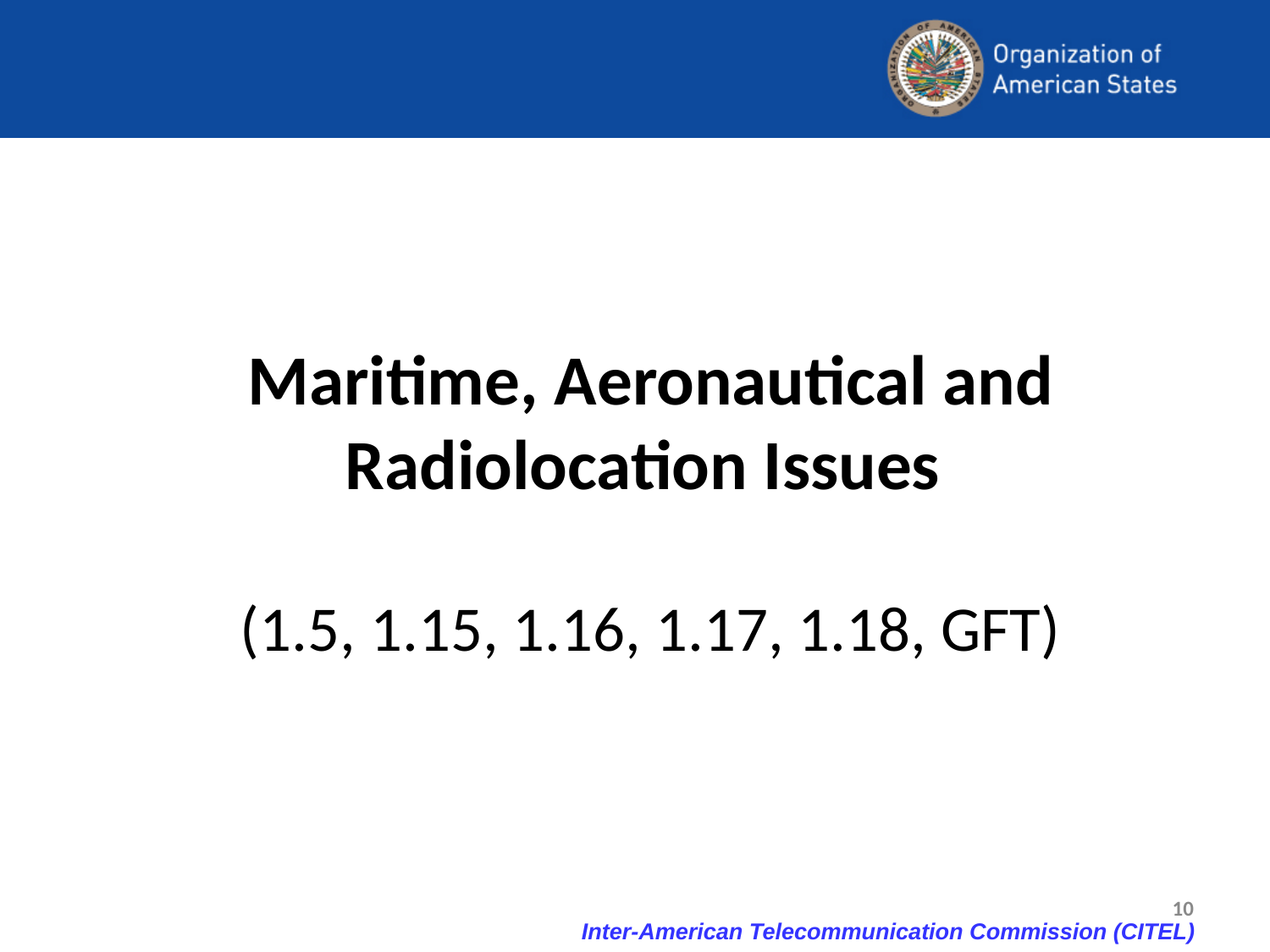

Maritime, Aeronautical and Radiolocation Issues

(1.5, 1.15, 1.16, 1.17, 1.18, GFT)
10